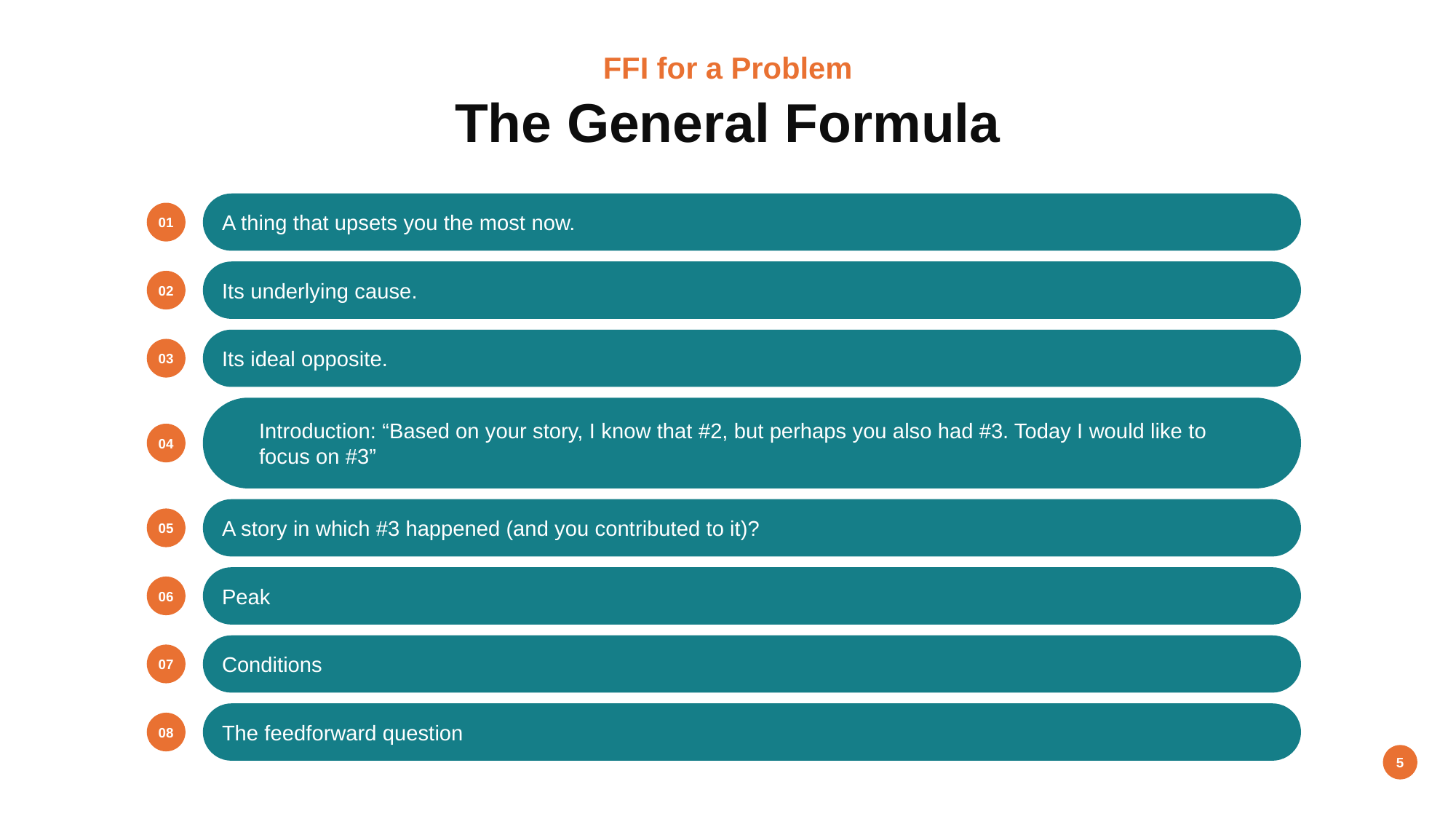

FFI for a Problem
The General Formula
A thing that upsets you the most now.
01
Its underlying cause.
02
Its ideal opposite.
03
Introduction: “Based on your story, I know that #2, but perhaps you also had #3. Today I would like to focus on #3”
04
A story in which #3 happened (and you contributed to it)?
05
Peak
06
Conditions
07
The feedforward question
08
5